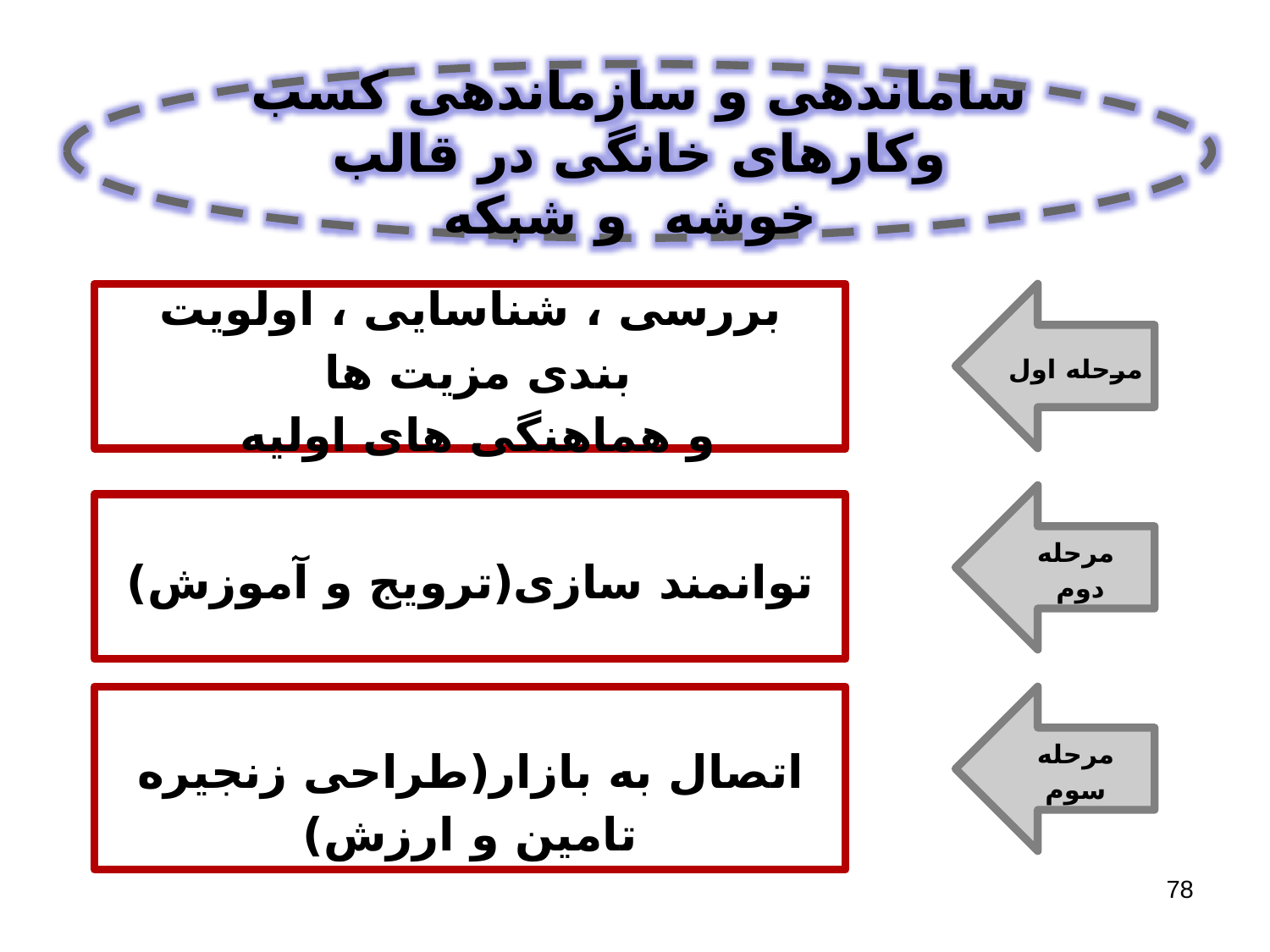

ساماندهی و سازماندهی کسب وکارهای خانگی در قالب خوشه  و شبکه
بررسی ، شناسایی ، اولویت بندی مزیت ها
و هماهنگی های اولیه
مرحله اول
مرحله دوم
توانمند سازی(ترویج و آموزش)

اتصال به بازار(طراحی زنجیره تامین و ارزش)
مرحله سوم
78